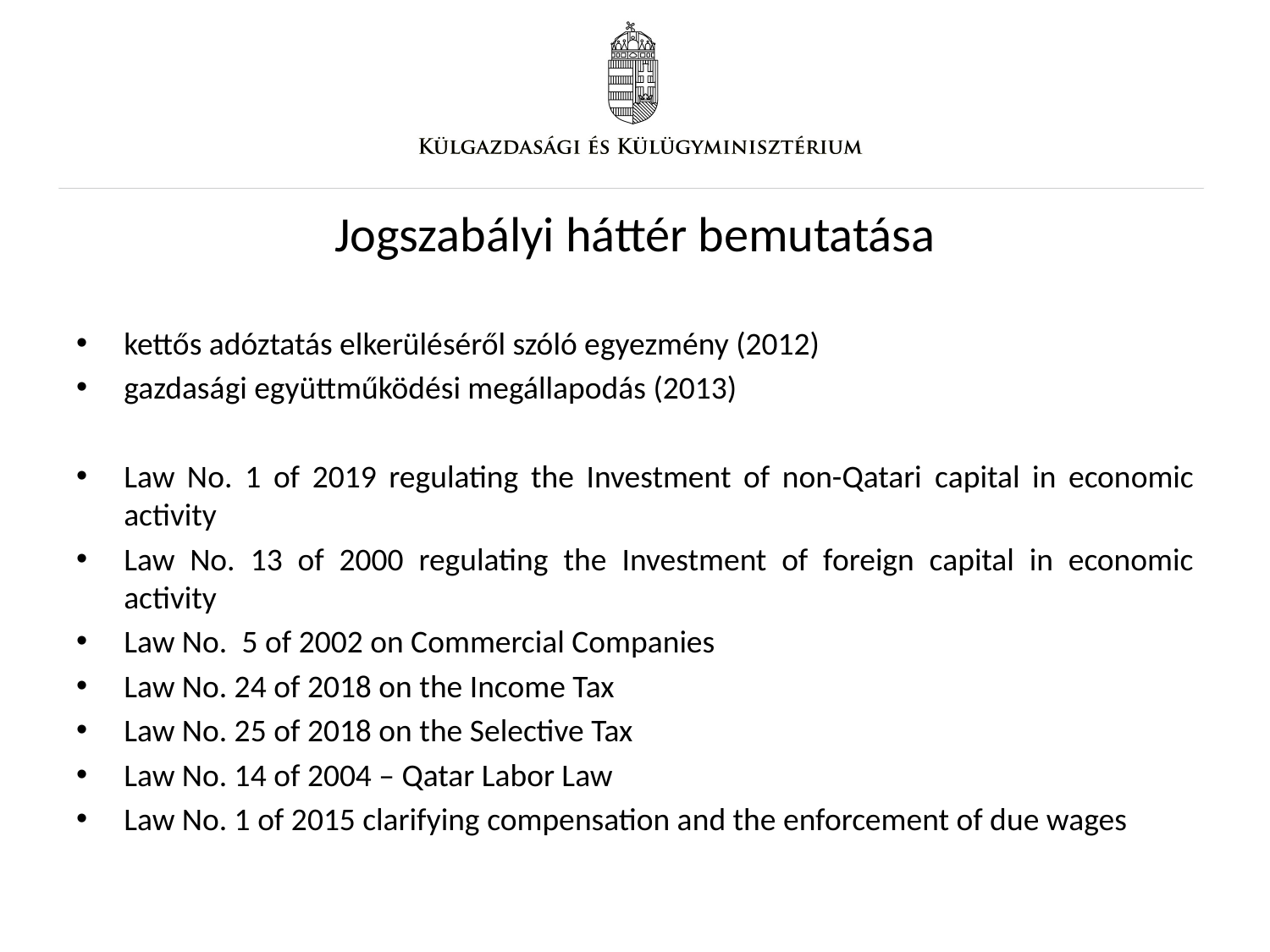

# Jogszabályi háttér bemutatása
kettős adóztatás elkerüléséről szóló egyezmény (2012)
gazdasági együttműködési megállapodás (2013)

Law No. 1 of 2019 regulating the Investment of non-Qatari capital in economic activity
Law No. 13 of 2000 regulating the Investment of foreign capital in economic activity
Law No.  5 of 2002 on Commercial Companies
Law No. 24 of 2018 on the Income Tax
Law No. 25 of 2018 on the Selective Tax
Law No. 14 of 2004 – Qatar Labor Law
Law No. 1 of 2015 clarifying compensation and the enforcement of due wages